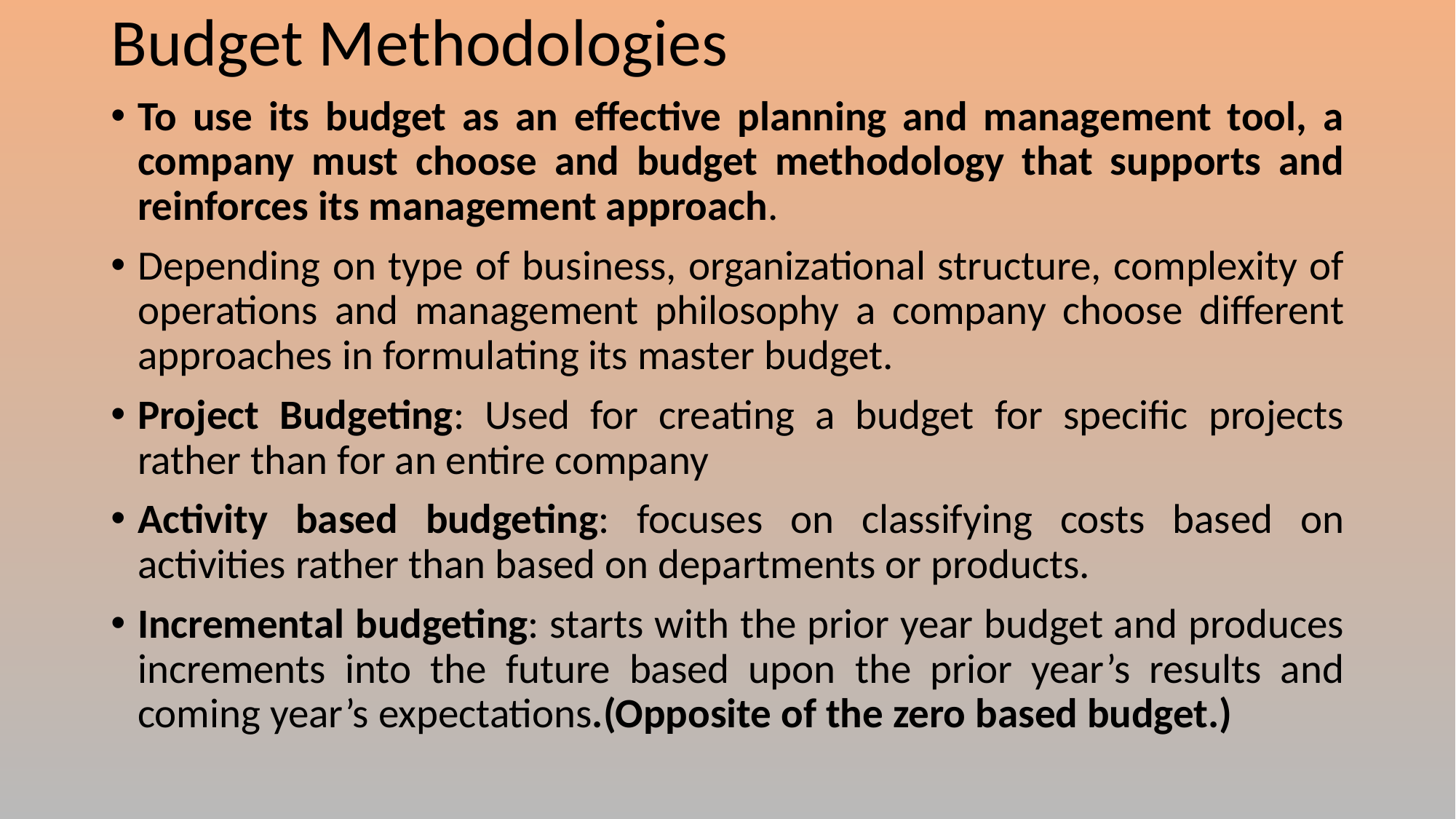

# Budget Methodologies
To use its budget as an effective planning and management tool, a company must choose and budget methodology that supports and reinforces its management approach.
Depending on type of business, organizational structure, complexity of operations and management philosophy a company choose different approaches in formulating its master budget.
Project Budgeting: Used for creating a budget for specific projects rather than for an entire company
Activity based budgeting: focuses on classifying costs based on activities rather than based on departments or products.
Incremental budgeting: starts with the prior year budget and produces increments into the future based upon the prior year’s results and coming year’s expectations.(Opposite of the zero based budget.)